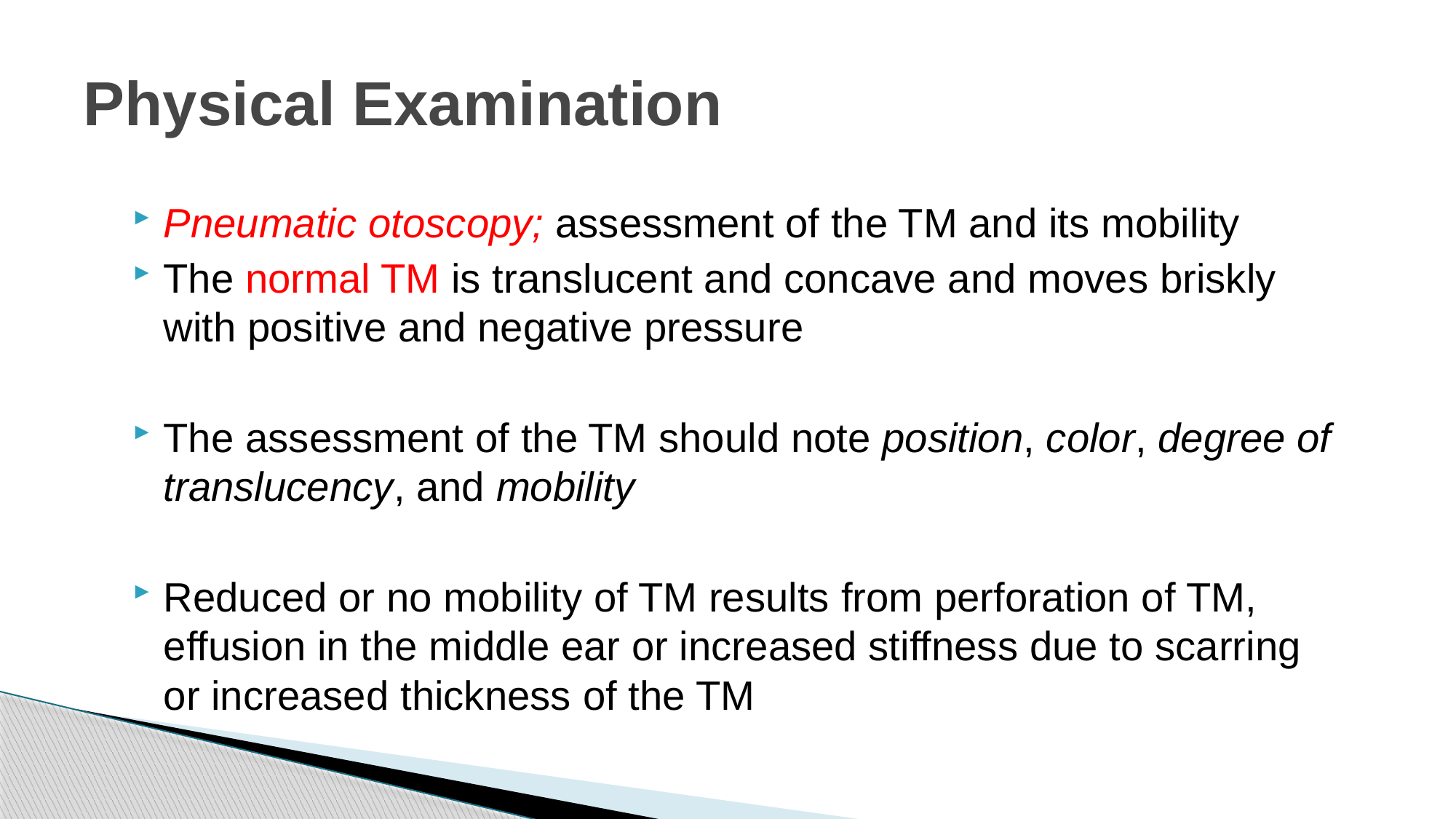

# Physical Examination
Pneumatic otoscopy; assessment of the TM and its mobility
The normal TM is translucent and concave and moves briskly with positive and negative pressure

The assessment of the TM should note position, color, degree of translucency, and mobility

Reduced or no mobility of TM results from perforation of TM, effusion in the middle ear or increased stiffness due to scarring or increased thickness of the TM